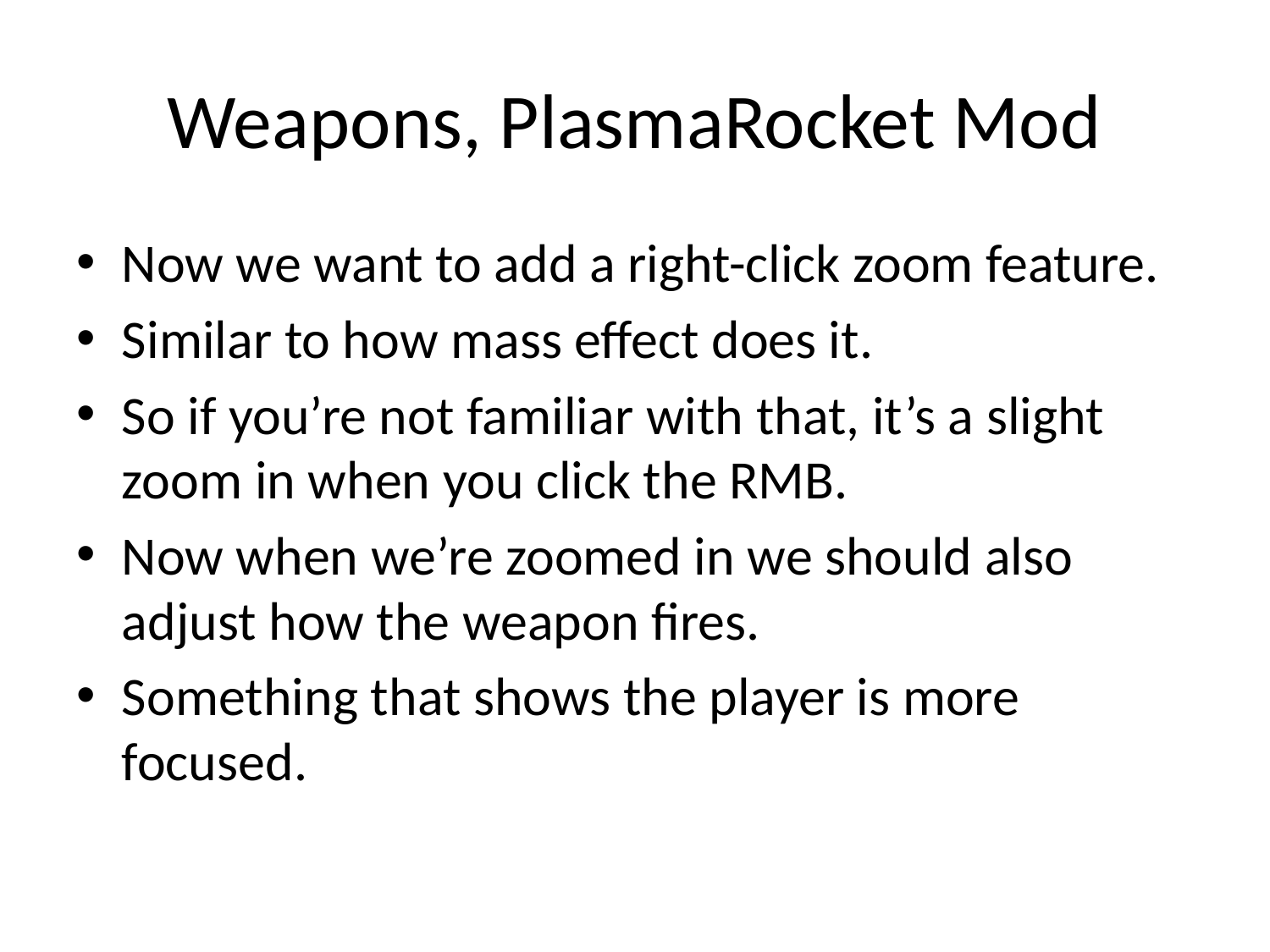

# Weapons, PlasmaRocket Mod
Now we want to add a right-click zoom feature.
Similar to how mass effect does it.
So if you’re not familiar with that, it’s a slight zoom in when you click the RMB.
Now when we’re zoomed in we should also adjust how the weapon fires.
Something that shows the player is more focused.